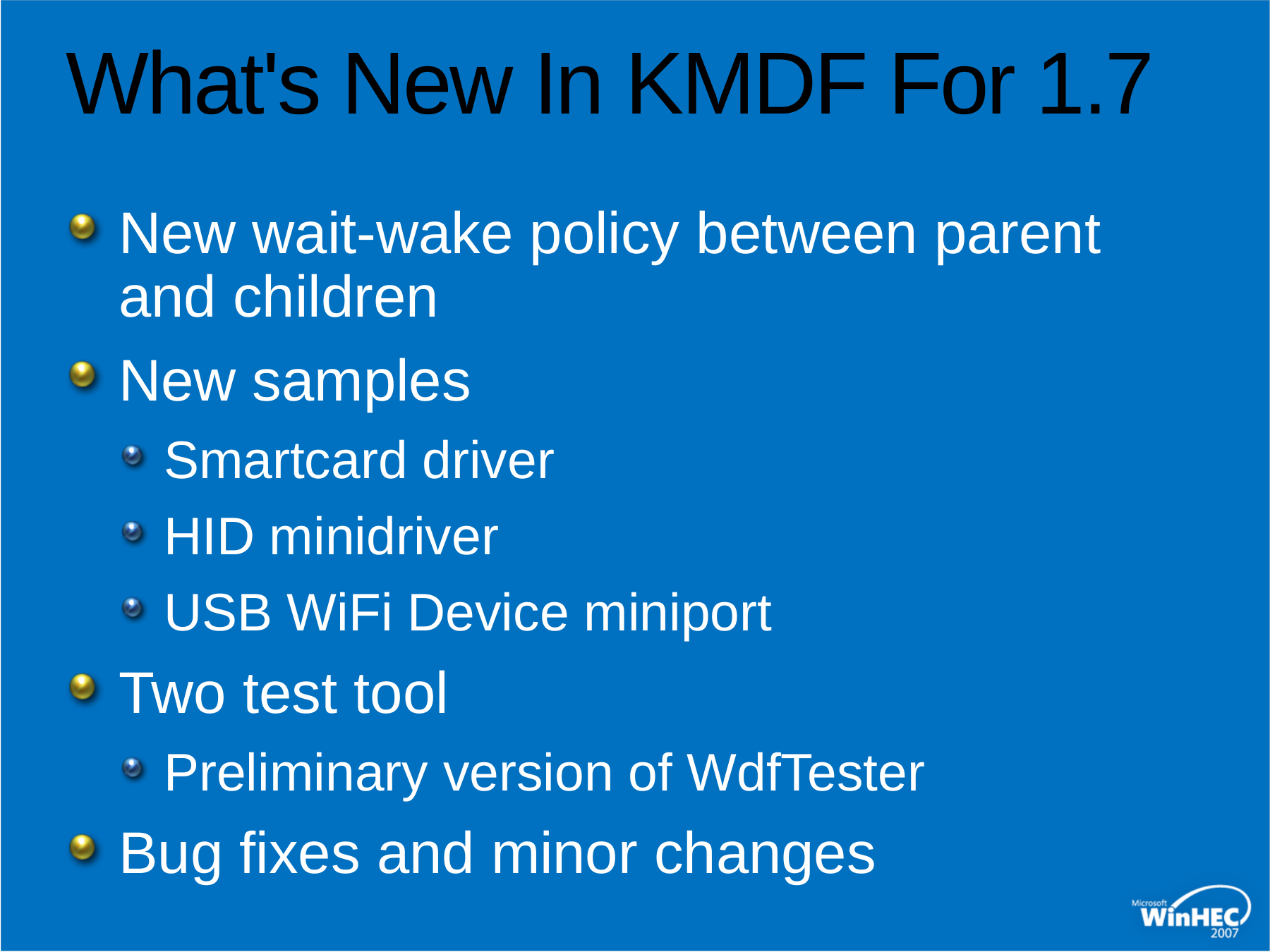

# What's New In KMDF For 1.7
New wait-wake policy between parent and children
New samples
Smartcard driver
HID minidriver
USB WiFi Device miniport
Two test tool
Preliminary version of WdfTester
Bug fixes and minor changes